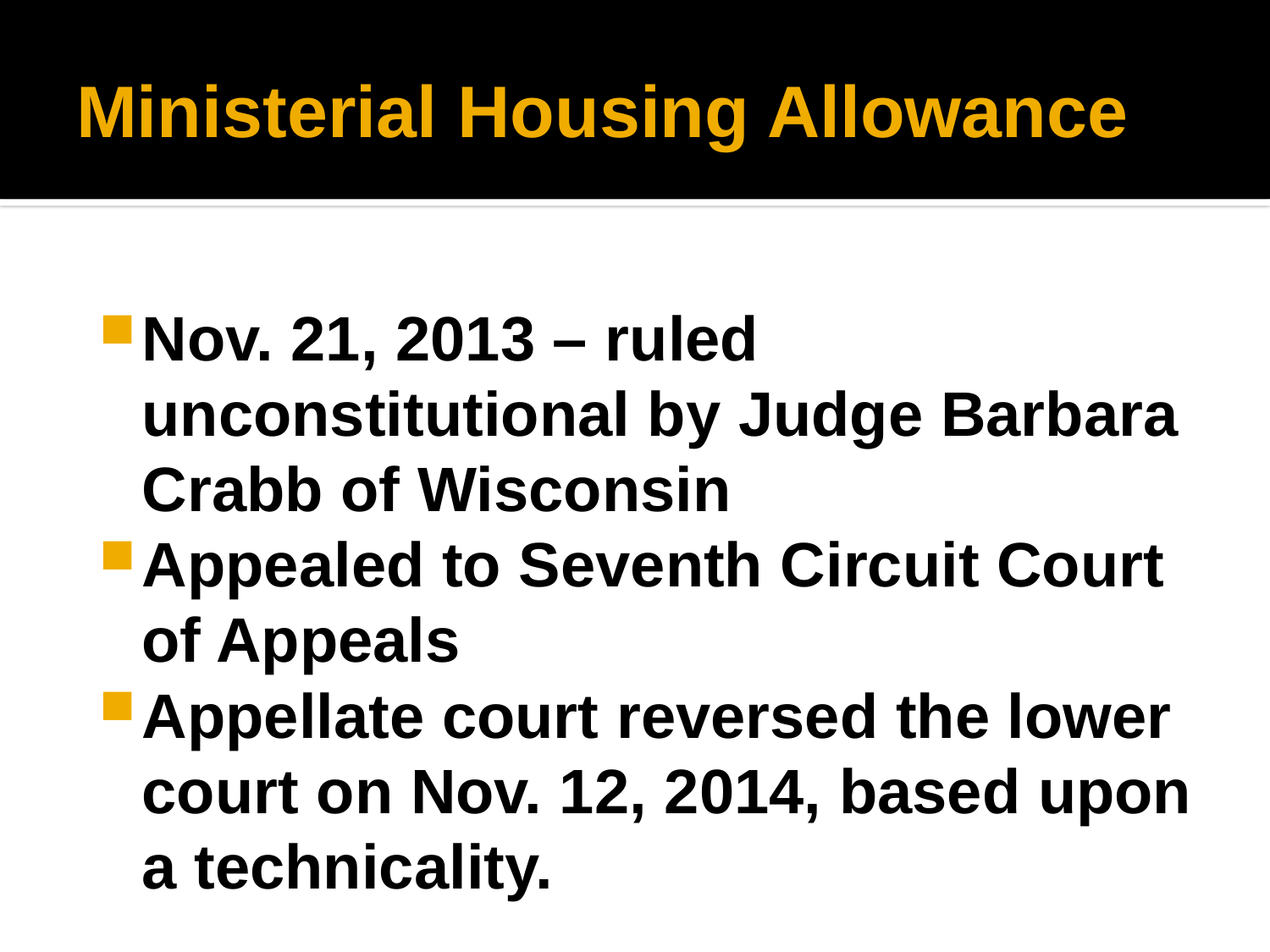

# Ministerial Housing Allowance
Nov. 21, 2013 – ruled unconstitutional by Judge Barbara Crabb of Wisconsin
Appealed to Seventh Circuit Court of Appeals
Appellate court reversed the lower court on Nov. 12, 2014, based upon a technicality.